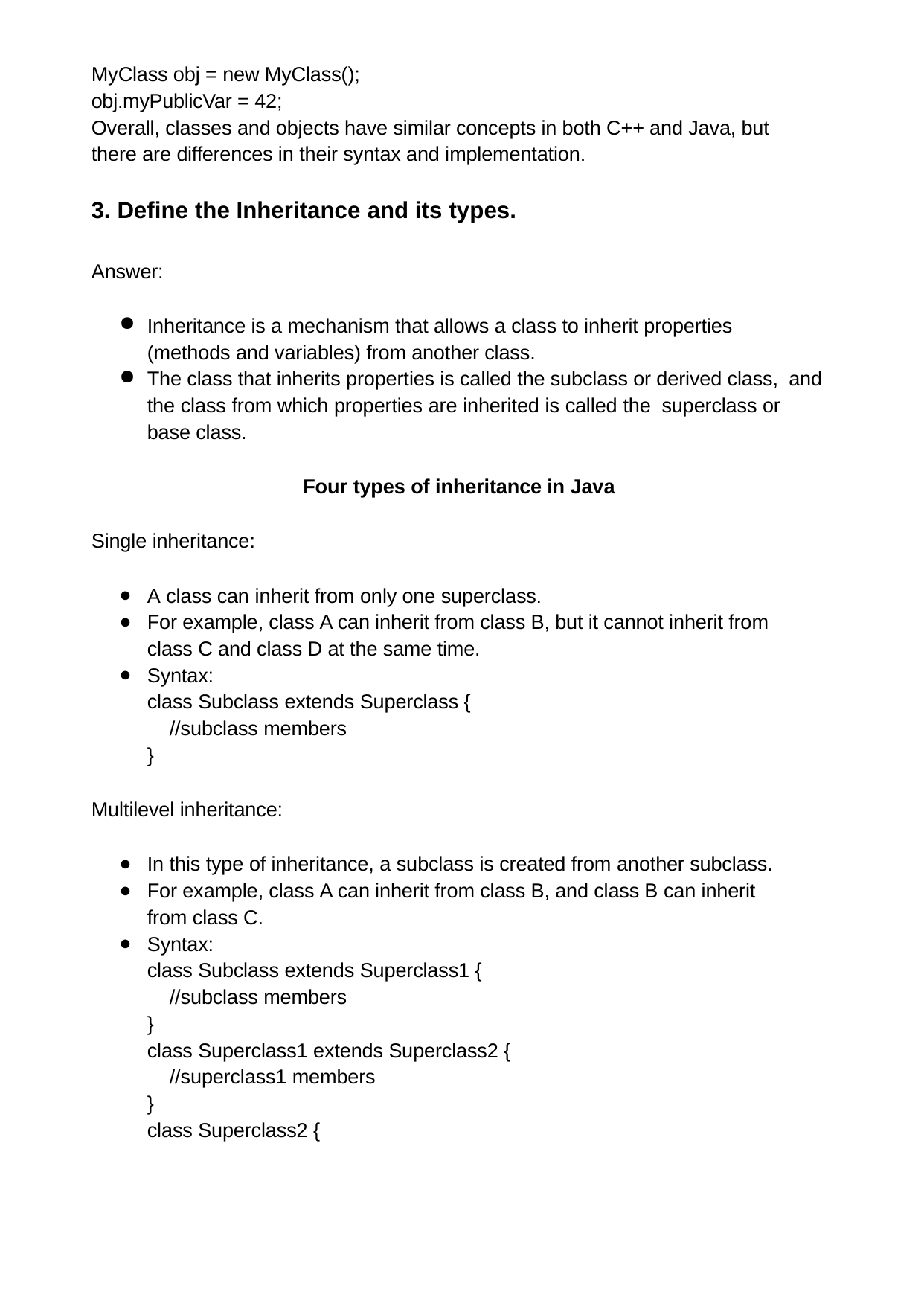

MyClass obj = new MyClass();  obj.myPublicVar = 42;
Overall, classes and objects have similar concepts in both C++ and Java, but  there are differences in their syntax and implementation.

Define the Inheritance and its types.

Answer:

Inheritance is a mechanism that allows a class to inherit properties  (methods and variables) from another class.
The class that inherits properties is called the subclass or derived class,  and the class from which properties are inherited is called the  superclass or base class.

Four types of inheritance in Java

Single inheritance:

A class can inherit from only one superclass.
For example, class A can inherit from class B, but it cannot inherit from  class C and class D at the same time.
Syntax:
class Subclass extends Superclass {
//subclass members
}

Multilevel inheritance:

In this type of inheritance, a subclass is created from another subclass.
For example, class A can inherit from class B, and class B can inherit  from class C.
Syntax:
class Subclass extends Superclass1 {
//subclass members
}
class Superclass1 extends Superclass2 {
//superclass1 members
}
class Superclass2 {